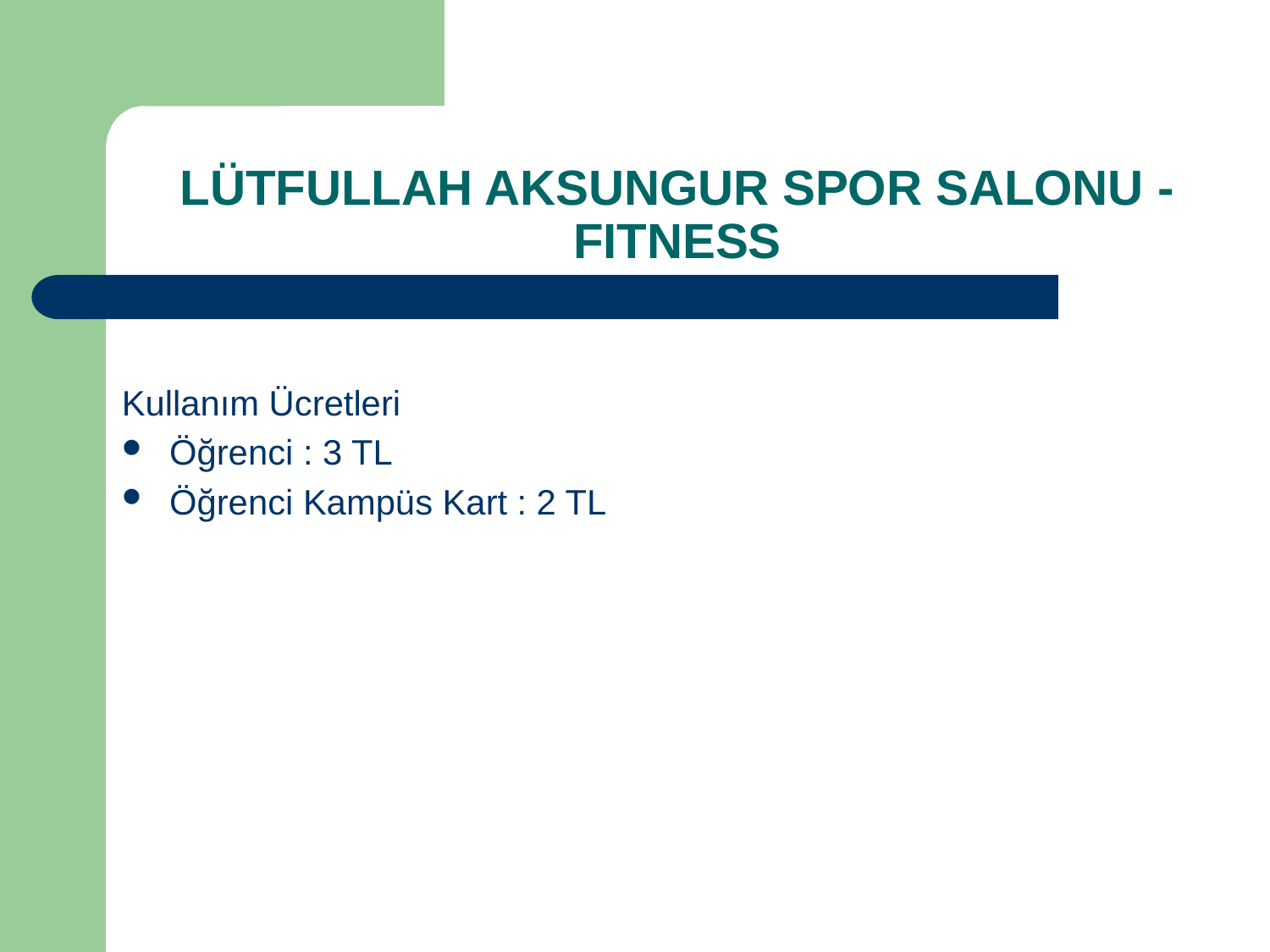

LÜTFULLAH AKSUNGUR SPOR SALONU - FITNESS
Kullanım Ücretleri
Öğrenci : 3 TL
Öğrenci Kampüs Kart : 2 TL